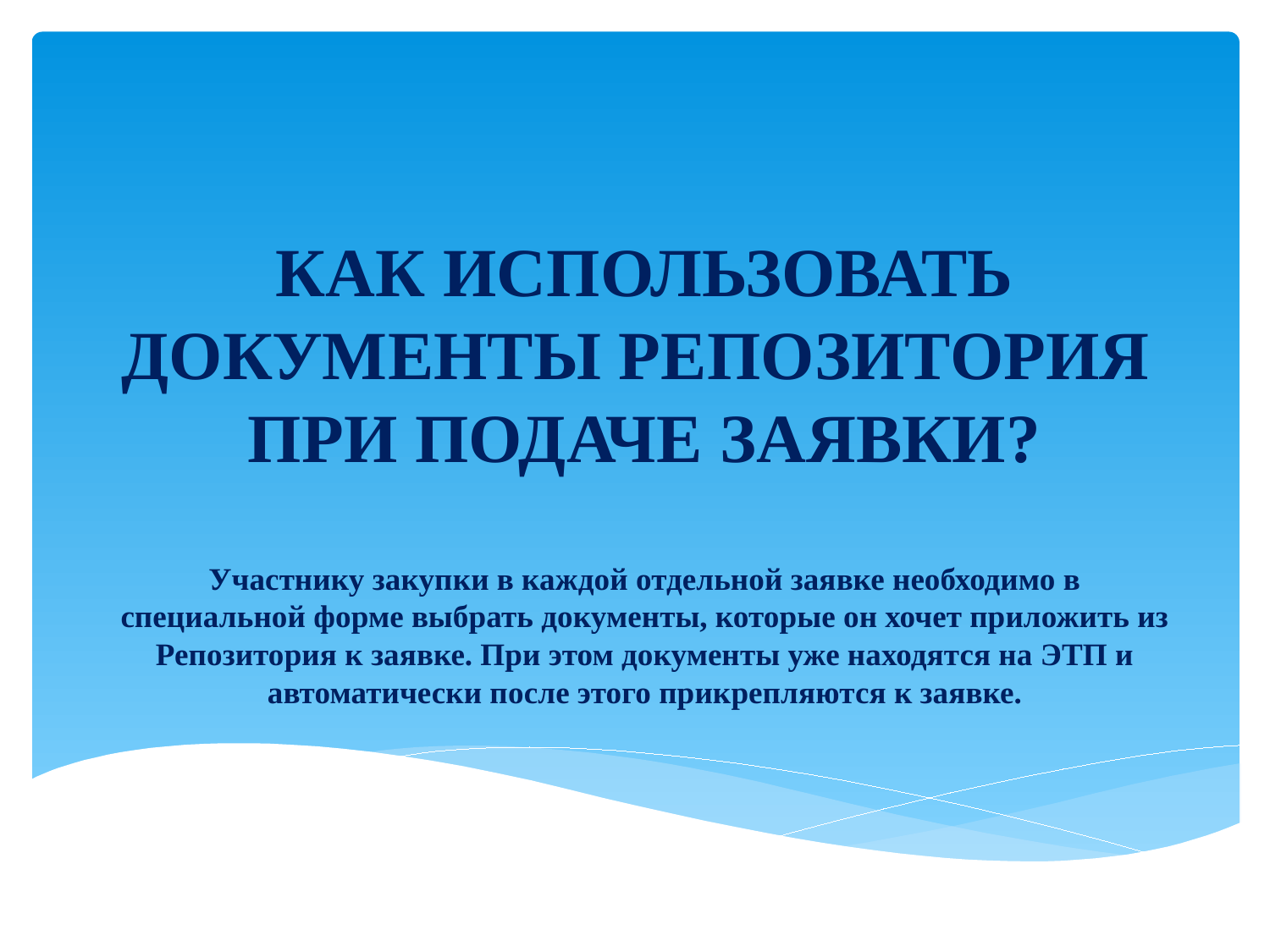

# КАК ИСПОЛЬЗОВАТЬ ДОКУМЕНТЫ РЕПОЗИТОРИЯ ПРИ ПОДАЧЕ ЗАЯВКИ? Участнику закупки в каждой отдельной заявке необходимо в специальной форме выбрать документы, которые он хочет приложить из Репозитория к заявке. При этом документы уже находятся на ЭТП и автоматически после этого прикрепляются к заявке.